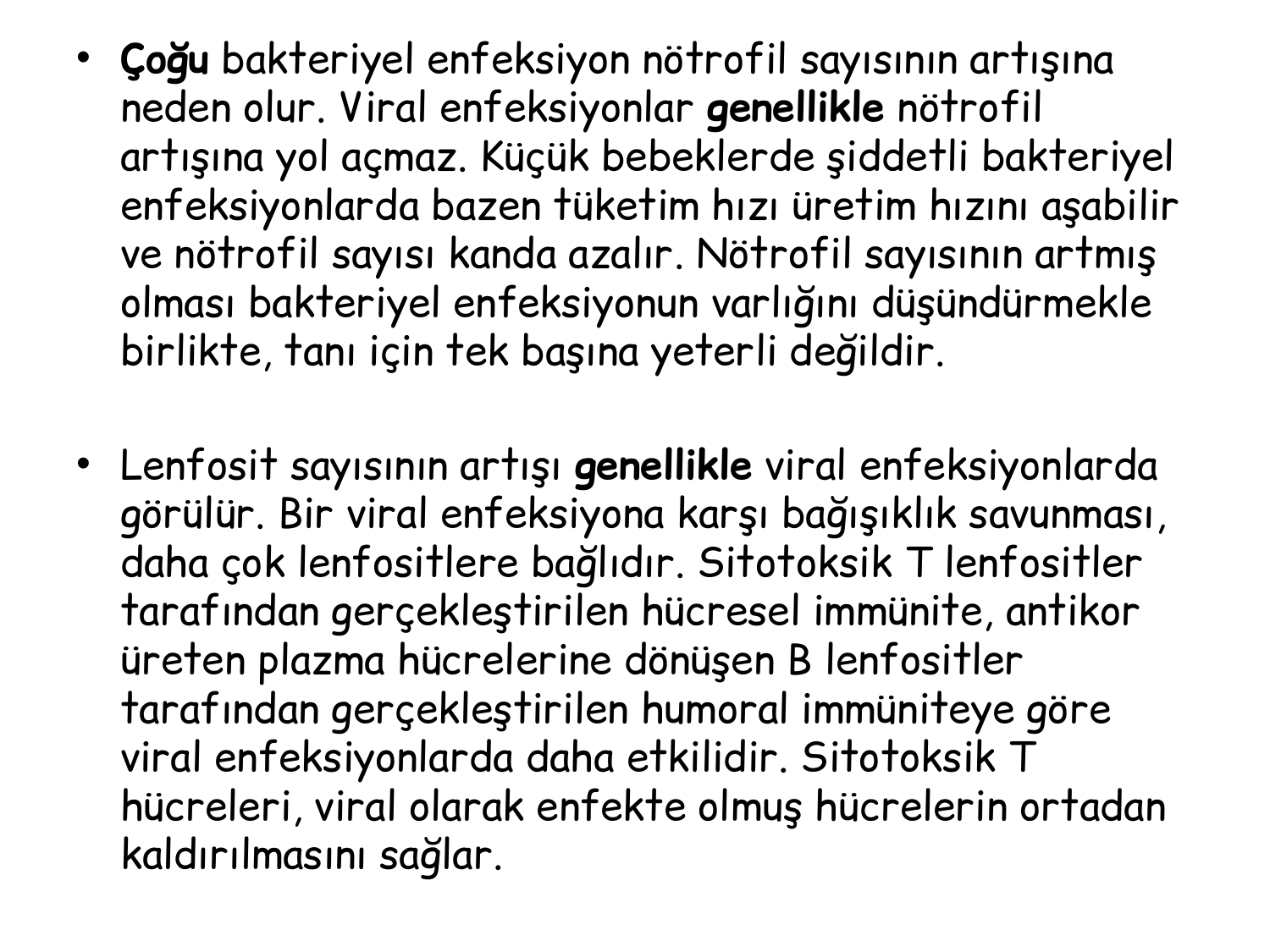

Çoğu bakteriyel enfeksiyon nötrofil sayısının artışına neden olur. Viral enfeksiyonlar genellikle nötrofil artışına yol açmaz. Küçük bebeklerde şiddetli bakteriyel enfeksiyonlarda bazen tüketim hızı üretim hızını aşabilir ve nötrofil sayısı kanda azalır. Nötrofil sayısının artmış olması bakteriyel enfeksiyonun varlığını düşündürmekle birlikte, tanı için tek başına yeterli değildir.

Lenfosit sayısının artışı genellikle viral enfeksiyonlarda görülür. Bir viral enfeksiyona karşı bağışıklık savunması, daha çok lenfositlere bağlıdır. Sitotoksik T lenfositler tarafından gerçekleştirilen hücresel immünite, antikor üreten plazma hücrelerine dönüşen B lenfositler tarafından gerçekleştirilen humoral immüniteye göre viral enfeksiyonlarda daha etkilidir. Sitotoksik T hücreleri, viral olarak enfekte olmuş hücrelerin ortadan kaldırılmasını sağlar.